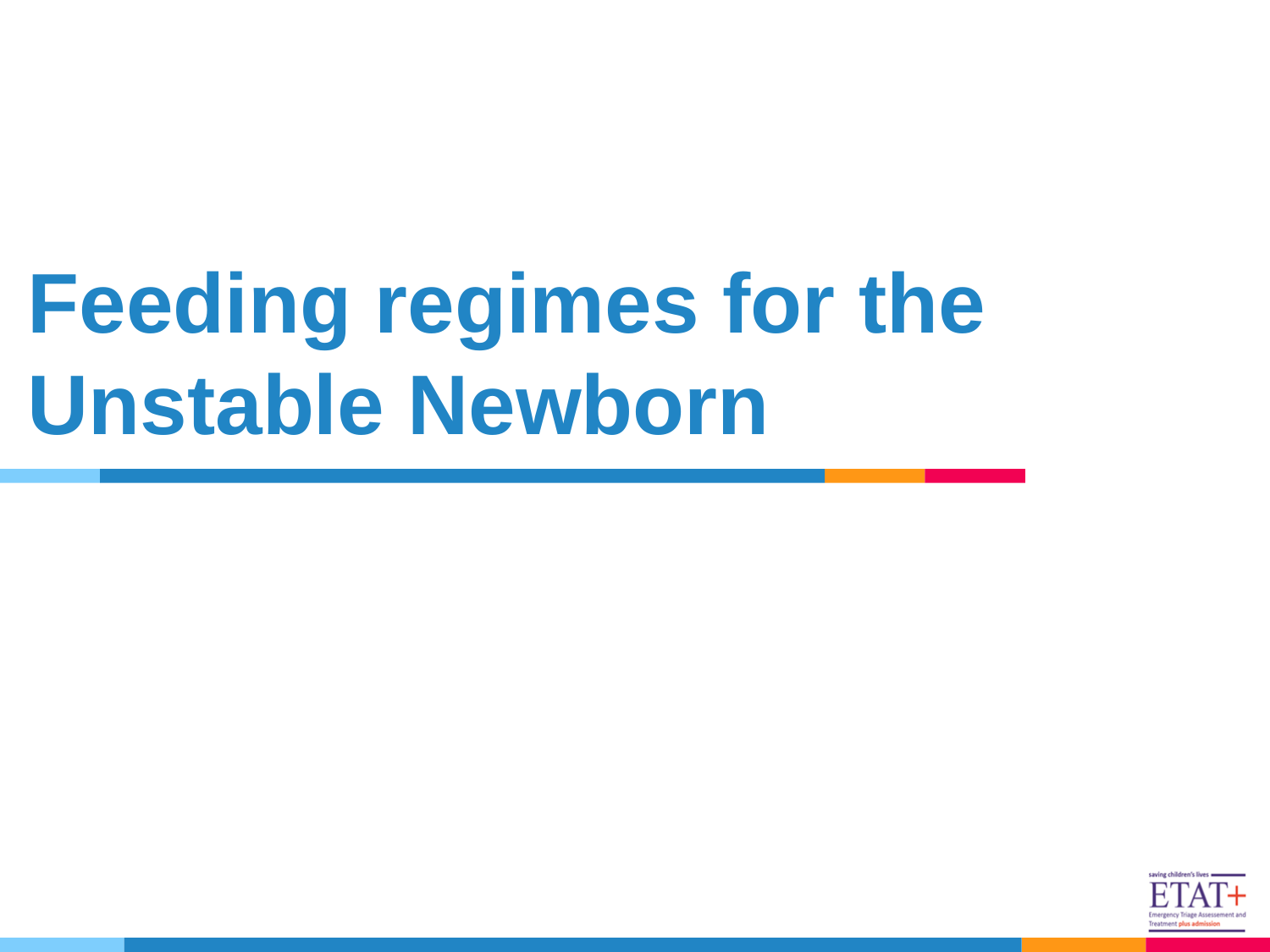

# Feeding regimes for the Unstable Newborn